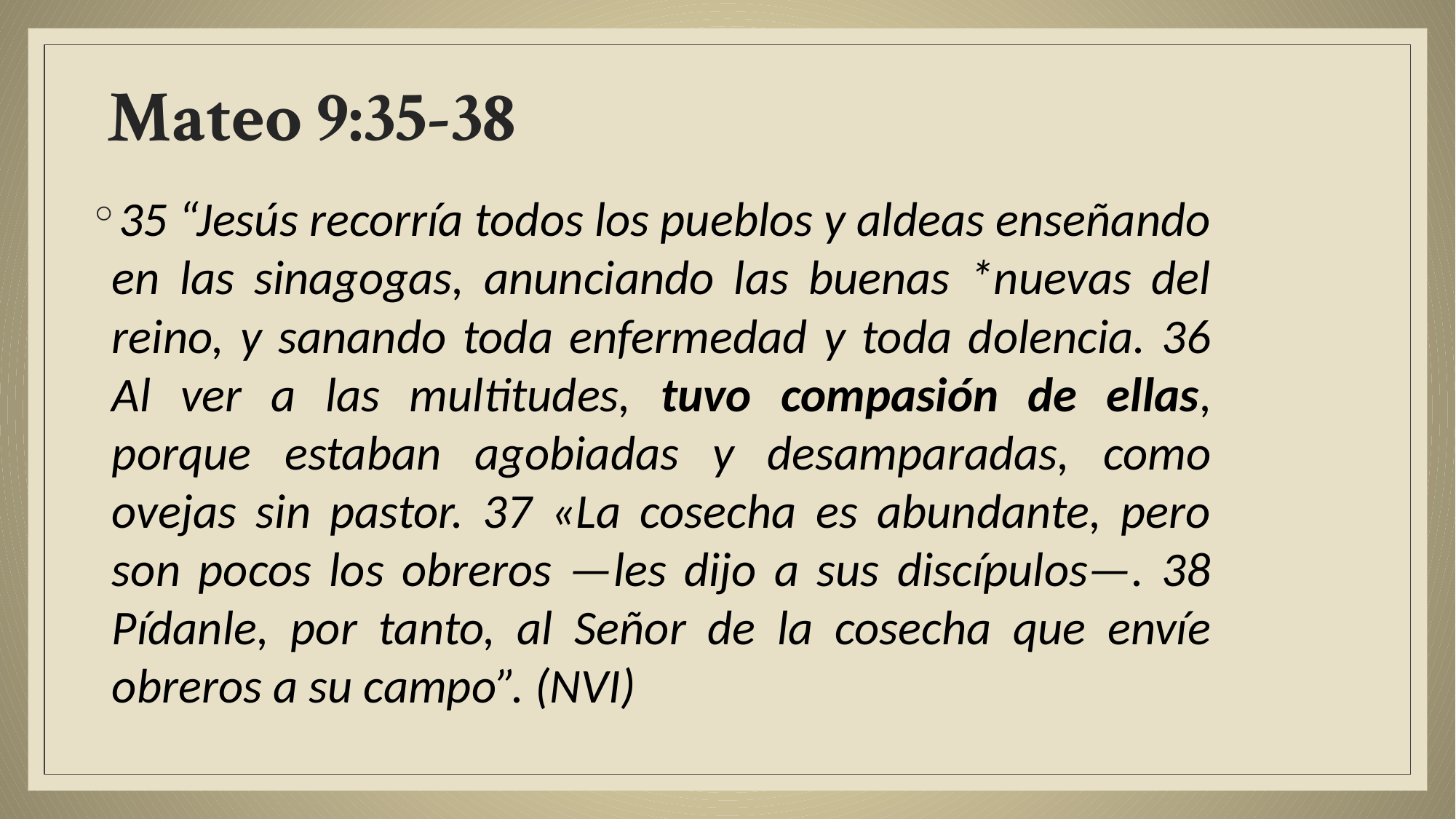

# Mateo 9:35-38
35 “Jesús recorría todos los pueblos y aldeas enseñando en las sinagogas, anunciando las buenas *nuevas del reino, y sanando toda enfermedad y toda dolencia. 36 Al ver a las multitudes, tuvo compasión de ellas, porque estaban agobiadas y desamparadas, como ovejas sin pastor. 37 «La cosecha es abundante, pero son pocos los obreros —les dijo a sus discípulos—. 38 Pídanle, por tanto, al Señor de la cosecha que envíe obreros a su campo”. (NVI)